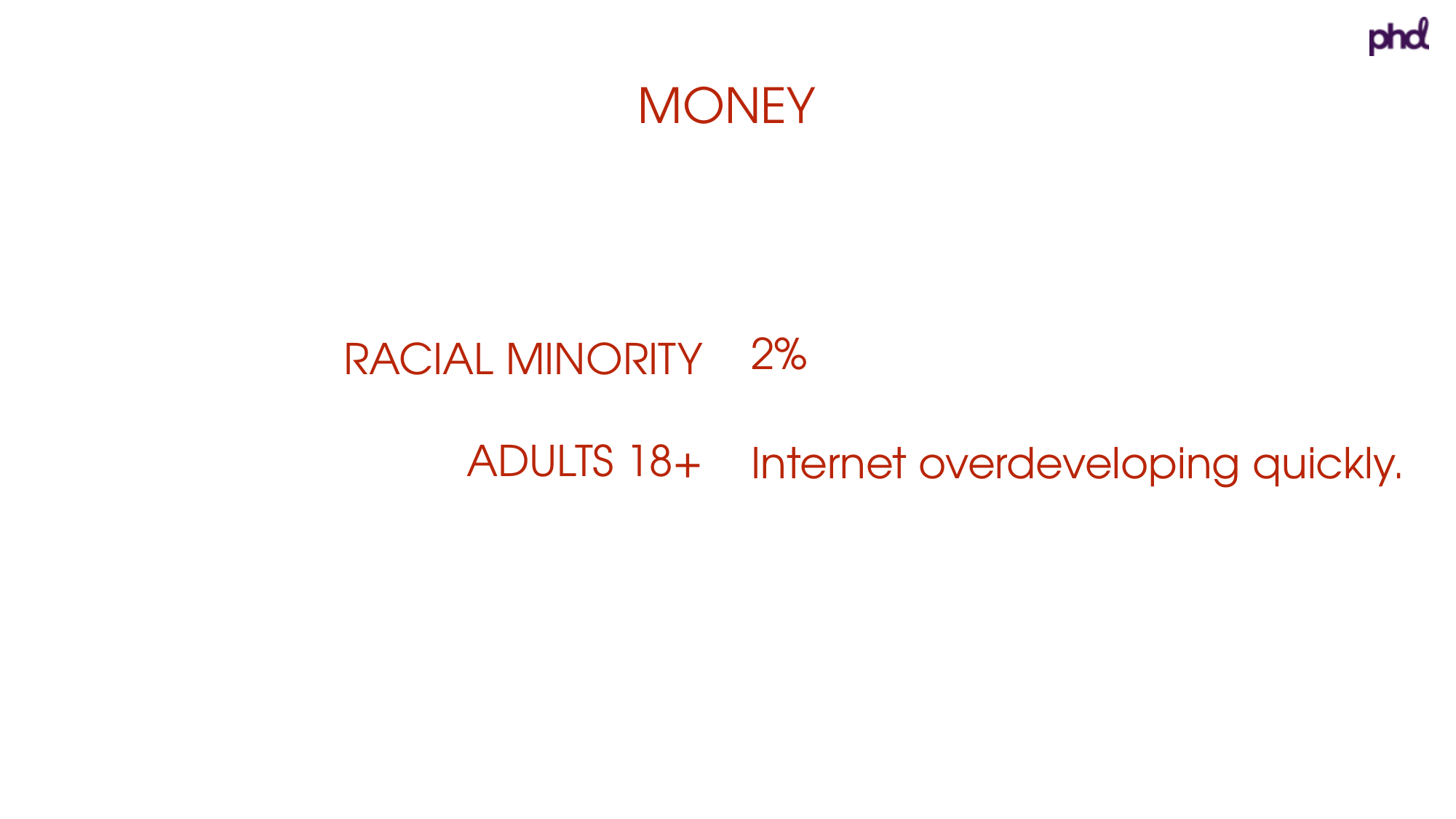

MONEY
2%

Internet overdeveloping quickly.
RACIAL MINORITY

ADULTS 18+